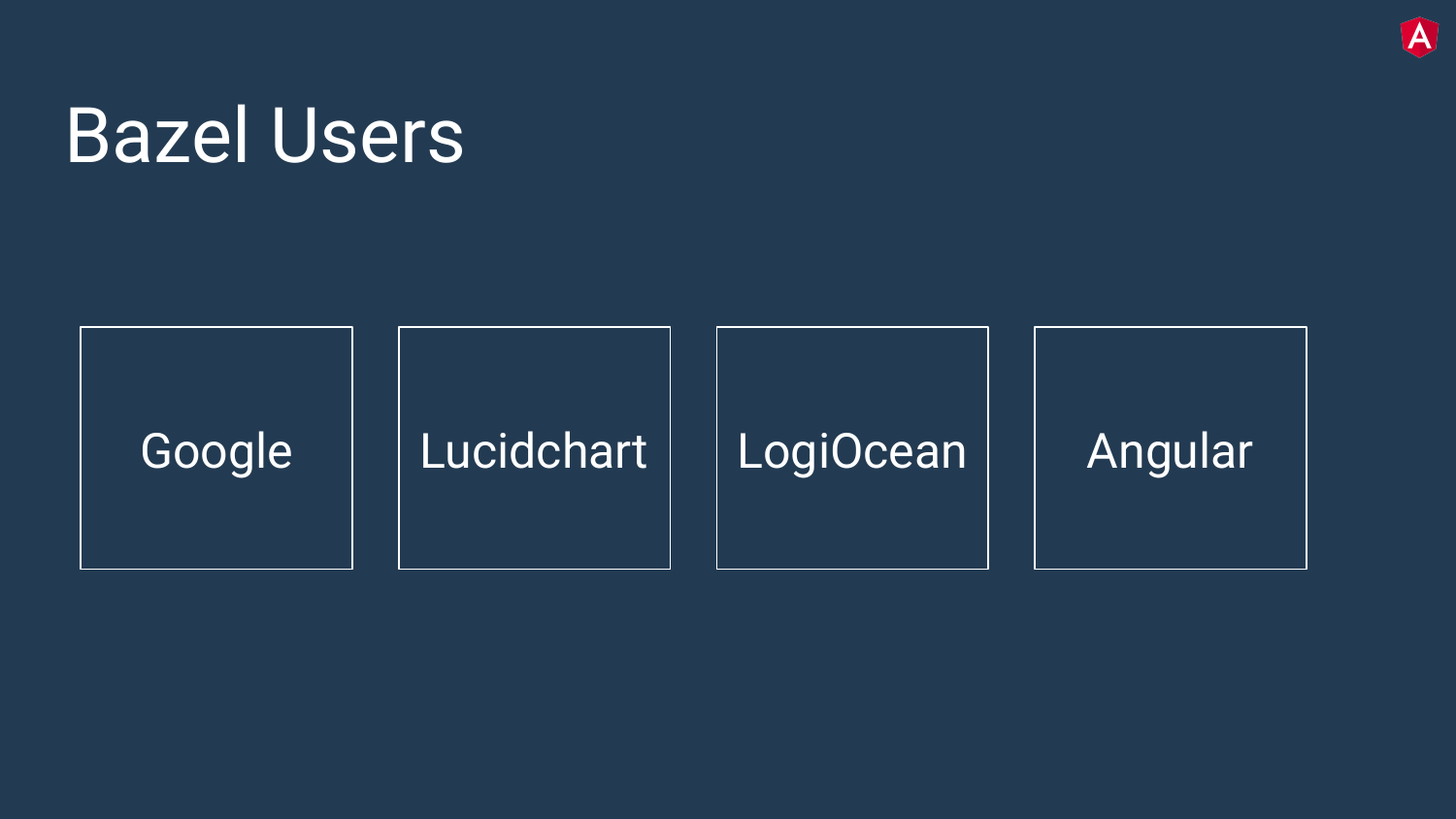

# Bazel Users
Google
Lucidchart
LogiOcean
Angular